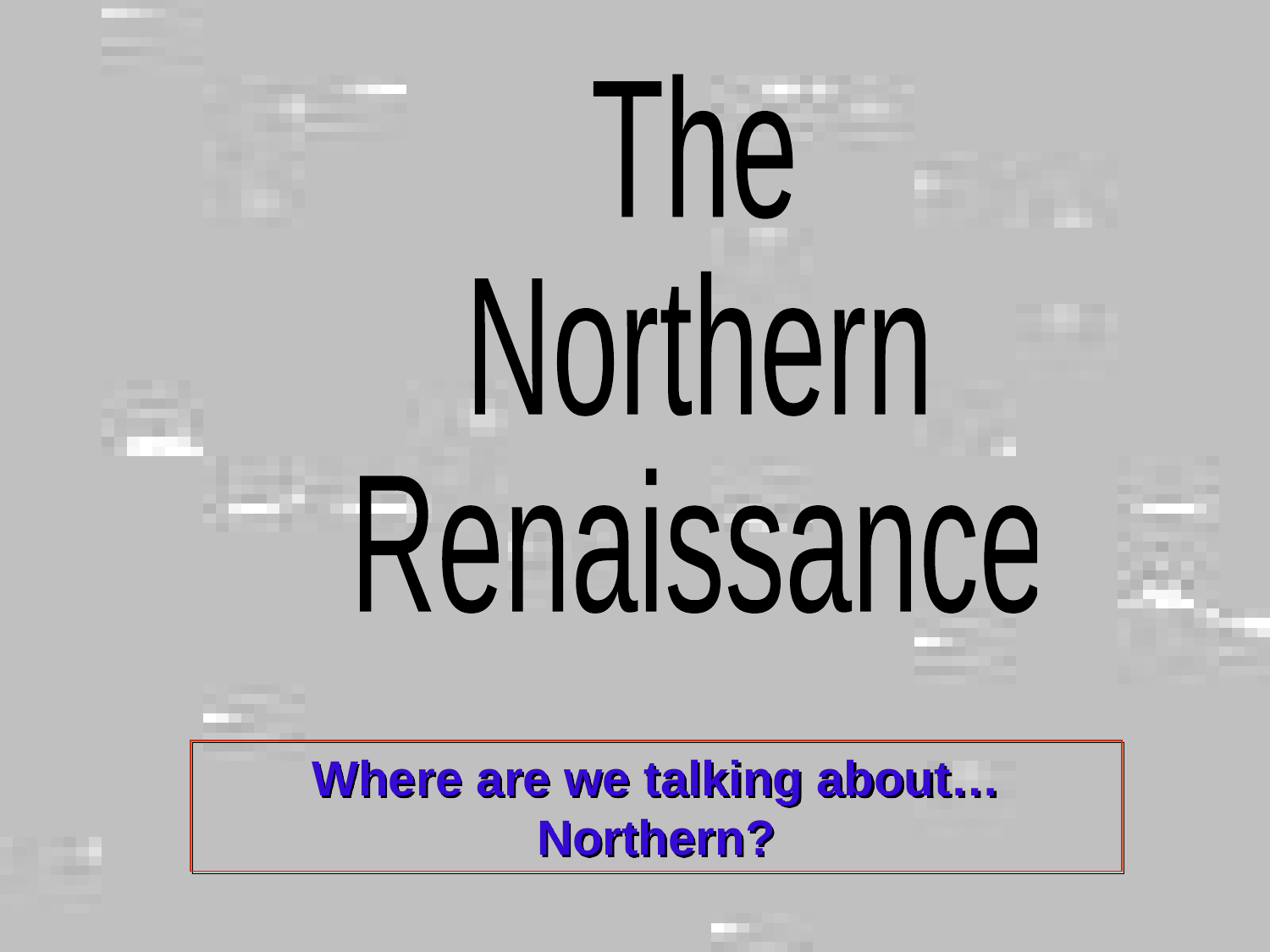

The
Northern
Renaissance
Where are we talking about…Northern?